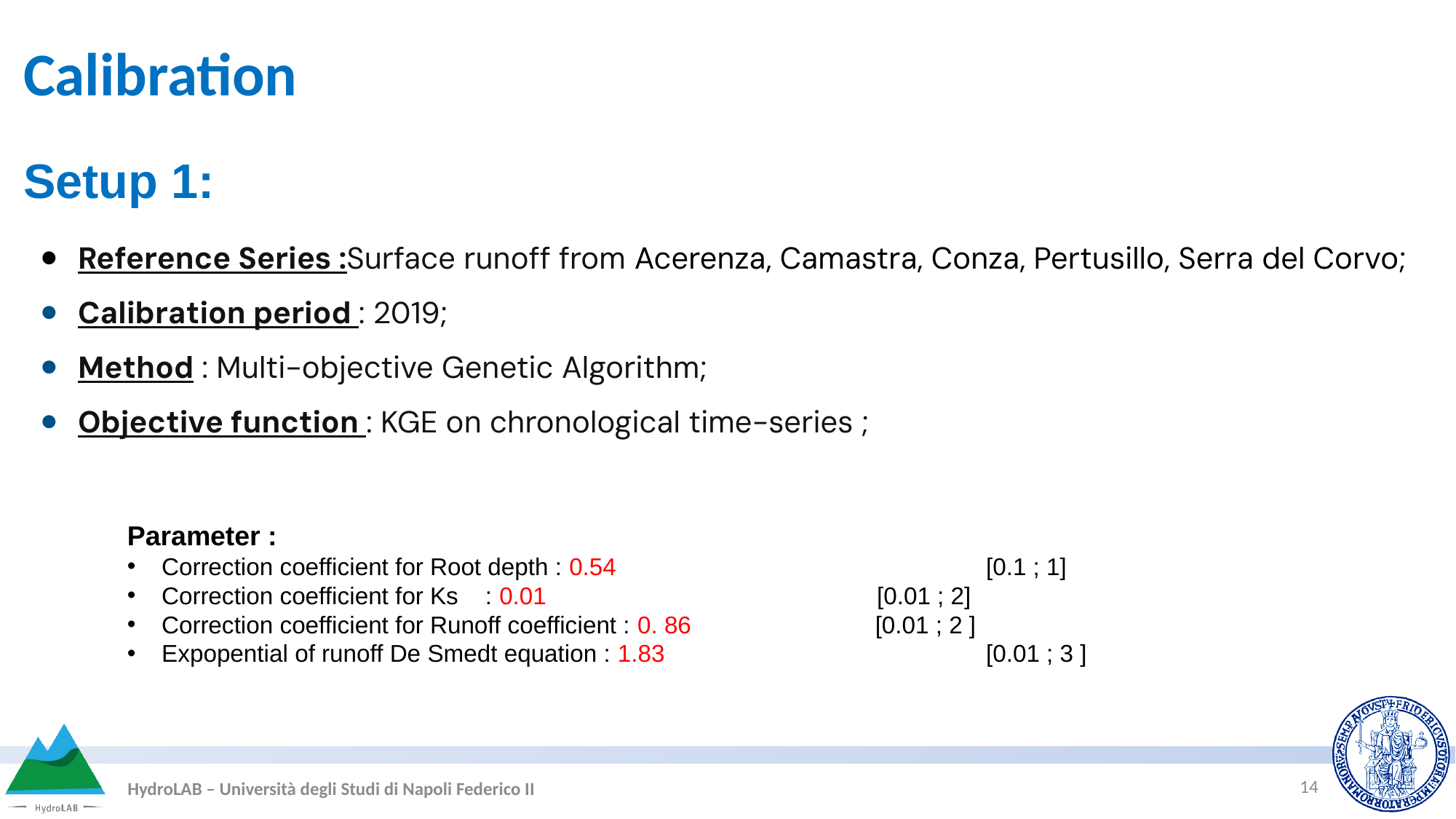

# Calibration
Setup 1:
Reference Series :Surface runoff from Acerenza, Camastra, Conza, Pertusillo, Serra del Corvo;
Calibration period : 2019;
Method : Multi-objective Genetic Algorithm;
Objective function : KGE on chronological time-series ;
Parameter :
Correction coefficient for Root depth : 0.54     			         [0.1 ; 1]
Correction coefficient for Ks    : 0.01    			         [0.01 ; 2]
Correction coefficient for Runoff coefficient : 0. 86	                         [0.01 ; 2 ]
Expopential of runoff De Smedt equation : 1.83                 		         [0.01 ; 3 ]
14
HydroLAB – Università degli Studi di Napoli Federico II